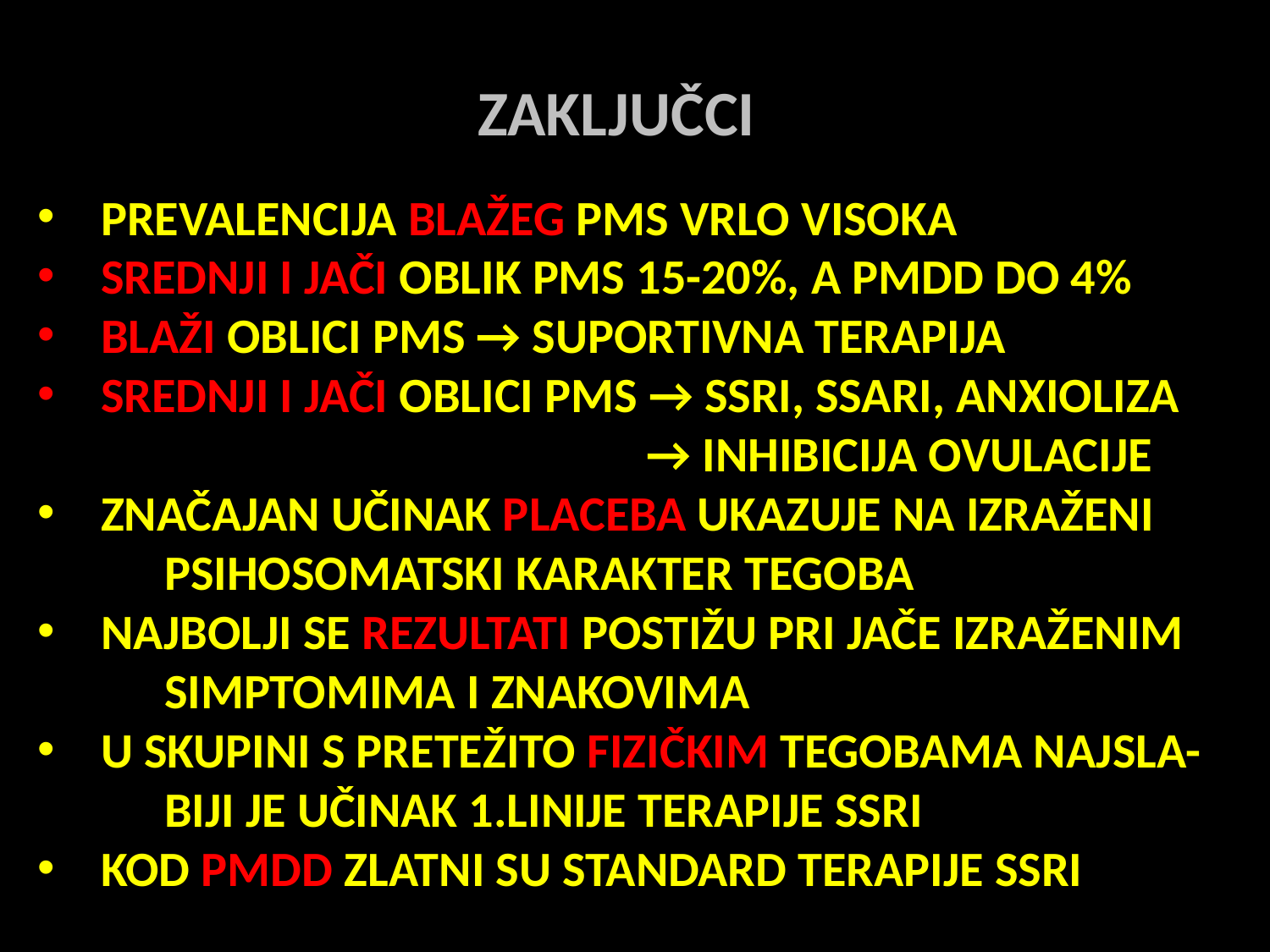

ZAKLJUČCI
PREVALENCIJA BLAŽEG PMS VRLO VISOKA
SREDNJI I JAČI OBLIK PMS 15-20%, A PMDD DO 4%
BLAŽI OBLICI PMS → SUPORTIVNA TERAPIJA
SREDNJI I JAČI OBLICI PMS → SSRI, SSARI, ANXIOLIZA
				         → INHIBICIJA OVULACIJE
ZNAČAJAN UČINAK PLACEBA UKAZUJE NA IZRAŽENI
	PSIHOSOMATSKI KARAKTER TEGOBA
NAJBOLJI SE REZULTATI POSTIŽU PRI JAČE IZRAŽENIM
	SIMPTOMIMA I ZNAKOVIMA
U SKUPINI S PRETEŽITO FIZIČKIM TEGOBAMA NAJSLA-
	BIJI JE UČINAK 1.LINIJE TERAPIJE SSRI
KOD PMDD ZLATNI SU STANDARD TERAPIJE SSRI